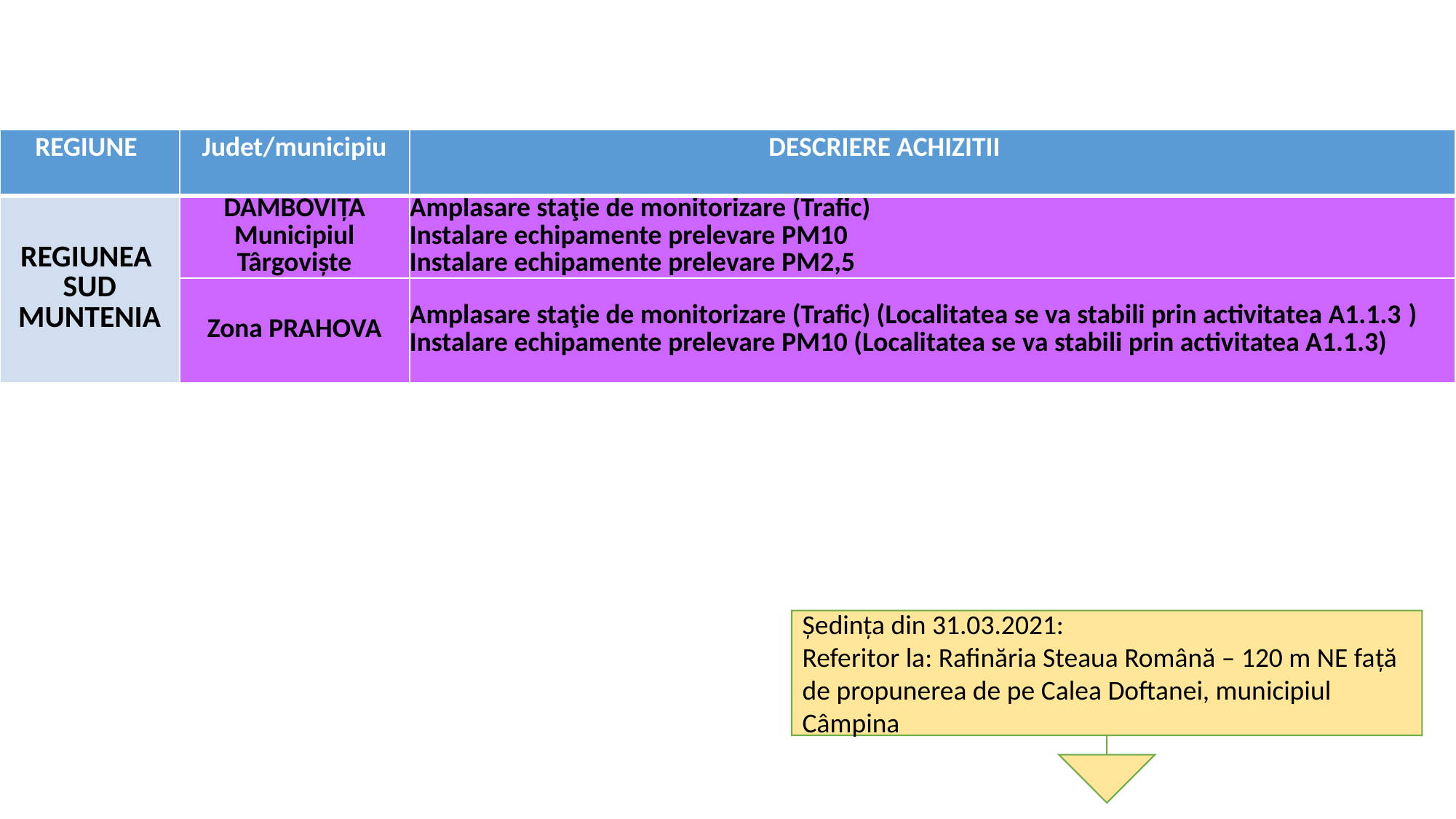

| REGIUNE | Judet/municipiu | DESCRIERE ACHIZITII |
| --- | --- | --- |
| REGIUNEA SUD MUNTENIA | DÂMBOVIȚA Municipiul Târgoviște | Amplasare staţie de monitorizare (Trafic) Instalare echipamente prelevare PM10 Instalare echipamente prelevare PM2,5 |
|  | Zona PRAHOVA | Amplasare staţie de monitorizare (Trafic) (Localitatea se va stabili prin activitatea A1.1.3 ) Instalare echipamente prelevare PM10 (Localitatea se va stabili prin activitatea A1.1.3) |
Ședința din 31.03.2021:
Referitor la: Rafinăria Steaua Română – 120 m NE față de propunerea de pe Calea Doftanei, municipiul Câmpina